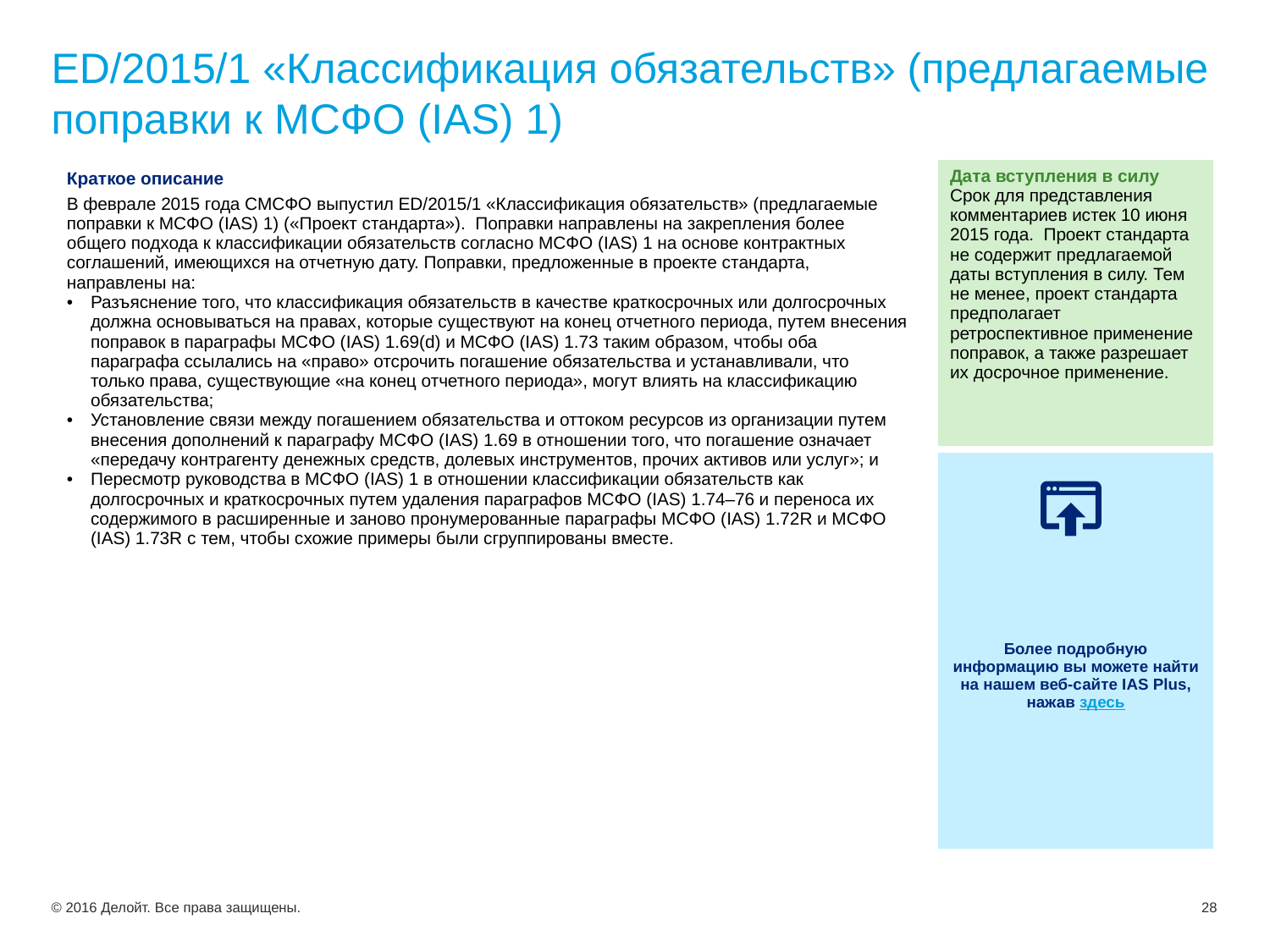

# ED/2015/1 «Классификация обязательств» (предлагаемые поправки к МСФО (IAS) 1)
| Краткое описание В феврале 2015 года СМСФО выпустил ED/2015/1 «Классификация обязательств» (предлагаемые поправки к МСФО (IAS) 1) («Проект стандарта»). Поправки направлены на закрепления более общего подхода к классификации обязательств согласно МСФО (IAS) 1 на основе контрактных соглашений, имеющихся на отчетную дату. Поправки, предложенные в проекте стандарта, направлены на: Разъяснение того, что классификация обязательств в качестве краткосрочных или долгосрочных должна основываться на правах, которые существуют на конец отчетного периода, путем внесения поправок в параграфы МСФО (IAS) 1.69(d) и МСФО (IAS) 1.73 таким образом, чтобы оба параграфа ссылались на «право» отсрочить погашение обязательства и устанавливали, что только права, существующие «на конец отчетного периода», могут влиять на классификацию обязательства; Установление связи между погашением обязательства и оттоком ресурсов из организации путем внесения дополнений к параграфу МСФО (IAS) 1.69 в отношении того, что погашение означает «передачу контрагенту денежных средств, долевых инструментов, прочих активов или услуг»; и Пересмотр руководства в МСФО (IAS) 1 в отношении классификации обязательств как долгосрочных и краткосрочных путем удаления параграфов МСФО (IAS) 1.74–76 и переноса их содержимого в расширенные и заново пронумерованные параграфы МСФО (IAS) 1.72R и МСФО (IAS) 1.73R с тем, чтобы схожие примеры были сгруппированы вместе. | Дата вступления в силу Срок для представления комментариев истек 10 июня 2015 года. Проект стандарта не содержит предлагаемой даты вступления в силу. Тем не менее, проект стандарта предполагает ретроспективное применение поправок, а также разрешает их досрочное применение. |
| --- | --- |
|  | Более подробную информацию вы можете найти на нашем веб-сайте IAS Plus, нажав здесь |

© 2016 Делойт. Все права защищены.
28